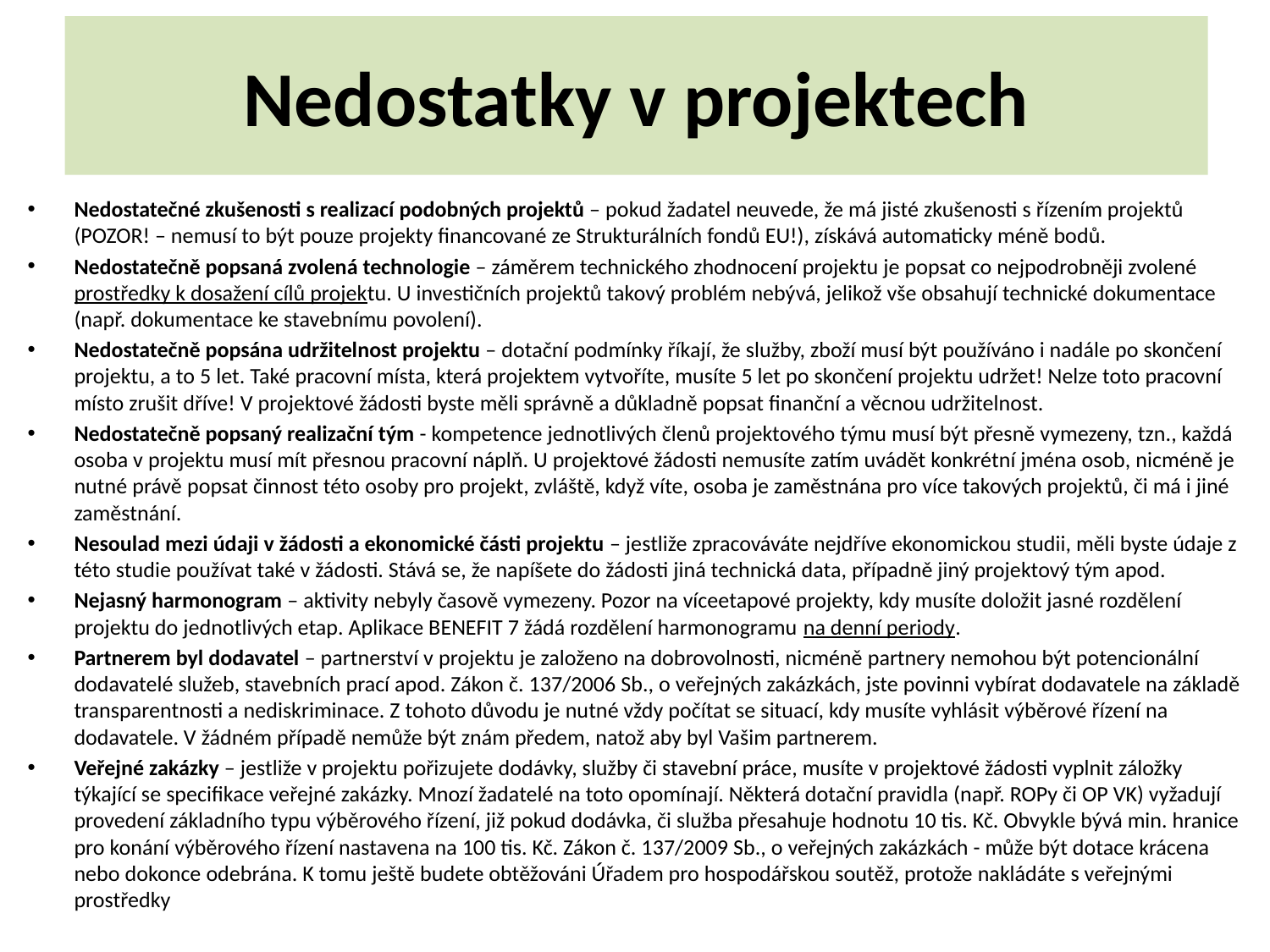

# Nedostatky v projektech
Nedostatečné zkušenosti s realizací podobných projektů – pokud žadatel neuvede, že má jisté zkušenosti s řízením projektů (POZOR! – nemusí to být pouze projekty financované ze Strukturálních fondů EU!), získává automaticky méně bodů.
Nedostatečně popsaná zvolená technologie – záměrem technického zhodnocení projektu je popsat co nejpodrobněji zvolené prostředky k dosažení cílů projektu. U investičních projektů takový problém nebývá, jelikož vše obsahují technické dokumentace (např. dokumentace ke stavebnímu povolení).
Nedostatečně popsána udržitelnost projektu – dotační podmínky říkají, že služby, zboží musí být používáno i nadále po skončení projektu, a to 5 let. Také pracovní místa, která projektem vytvoříte, musíte 5 let po skončení projektu udržet! Nelze toto pracovní místo zrušit dříve! V projektové žádosti byste měli správně a důkladně popsat finanční a věcnou udržitelnost.
Nedostatečně popsaný realizační tým - kompetence jednotlivých členů projektového týmu musí být přesně vymezeny, tzn., každá osoba v projektu musí mít přesnou pracovní náplň. U projektové žádosti nemusíte zatím uvádět konkrétní jména osob, nicméně je nutné právě popsat činnost této osoby pro projekt, zvláště, když víte, osoba je zaměstnána pro více takových projektů, či má i jiné zaměstnání.
Nesoulad mezi údaji v žádosti a ekonomické části projektu – jestliže zpracováváte nejdříve ekonomickou studii, měli byste údaje z této studie používat také v žádosti. Stává se, že napíšete do žádosti jiná technická data, případně jiný projektový tým apod.
Nejasný harmonogram – aktivity nebyly časově vymezeny. Pozor na víceetapové projekty, kdy musíte doložit jasné rozdělení projektu do jednotlivých etap. Aplikace BENEFIT 7 žádá rozdělení harmonogramu na denní periody.
Partnerem byl dodavatel – partnerství v projektu je založeno na dobrovolnosti, nicméně partnery nemohou být potencionální dodavatelé služeb, stavebních prací apod. Zákon č. 137/2006 Sb., o veřejných zakázkách, jste povinni vybírat dodavatele na základě transparentnosti a nediskriminace. Z tohoto důvodu je nutné vždy počítat se situací, kdy musíte vyhlásit výběrové řízení na dodavatele. V žádném případě nemůže být znám předem, natož aby byl Vašim partnerem.
Veřejné zakázky – jestliže v projektu pořizujete dodávky, služby či stavební práce, musíte v projektové žádosti vyplnit záložky týkající se specifikace veřejné zakázky. Mnozí žadatelé na toto opomínají. Některá dotační pravidla (např. ROPy či OP VK) vyžadují provedení základního typu výběrového řízení, již pokud dodávka, či služba přesahuje hodnotu 10 tis. Kč. Obvykle bývá min. hranice pro konání výběrového řízení nastavena na 100 tis. Kč. Zákon č. 137/2009 Sb., o veřejných zakázkách - může být dotace krácena nebo dokonce odebrána. K tomu ještě budete obtěžováni Úřadem pro hospodářskou soutěž, protože nakládáte s veřejnými prostředky